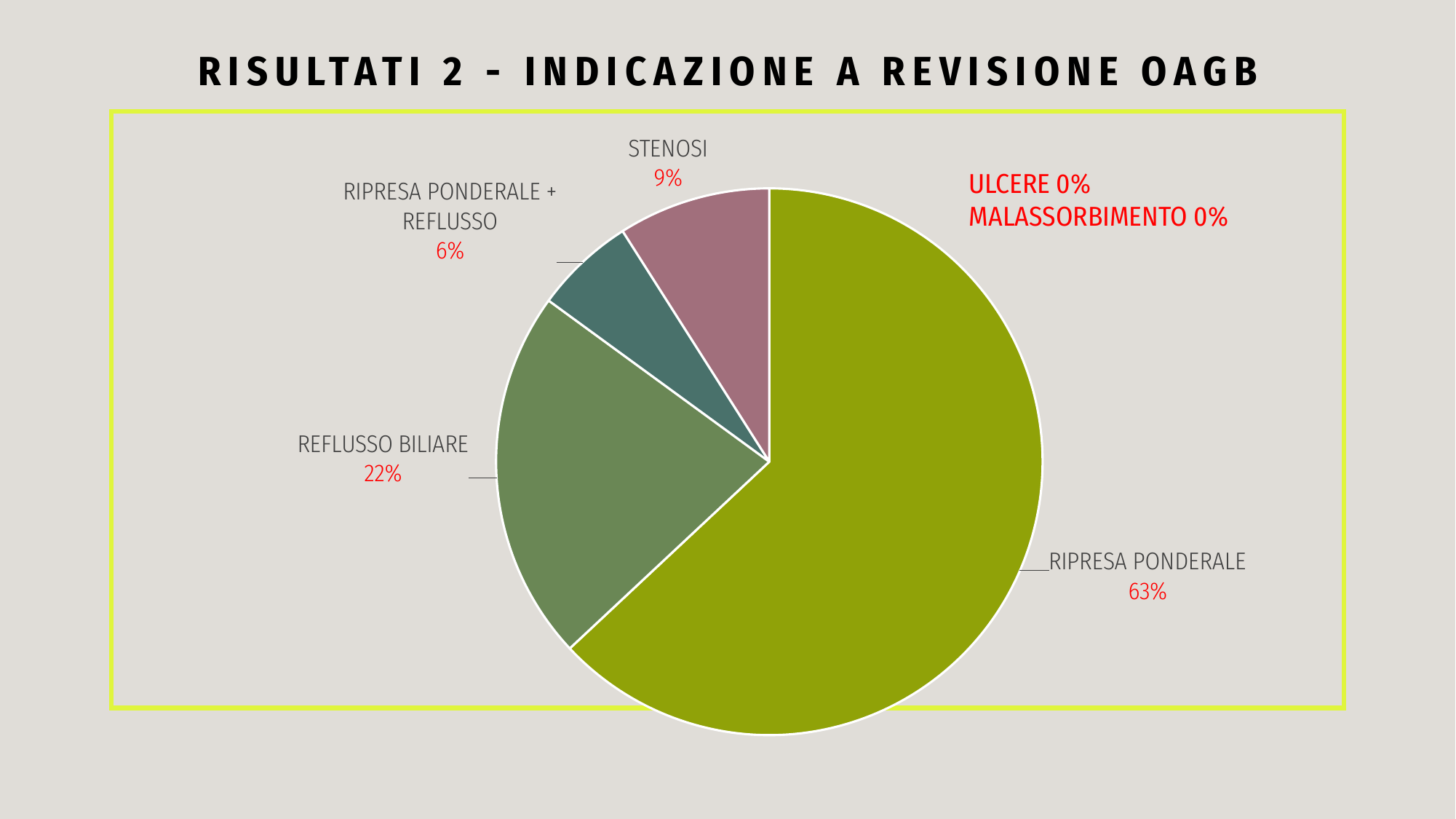

# Risultati 2 - Indicazione a revisione oagb

### Chart

| Category |  |
|---|---|
| RIPRESA PONDERALE | 0.636 |
| REFLUSSO BILIARE | 0.222 |
| RIPRESA PONDERALE + REFLUSSO | 0.06 |
| STENOSI | 0.091 |
| ULCERE | 0.0 |
| MALASSORBIMENTO | 0.0 |
ULCERE 0%
MALASSORBIMENTO 0%